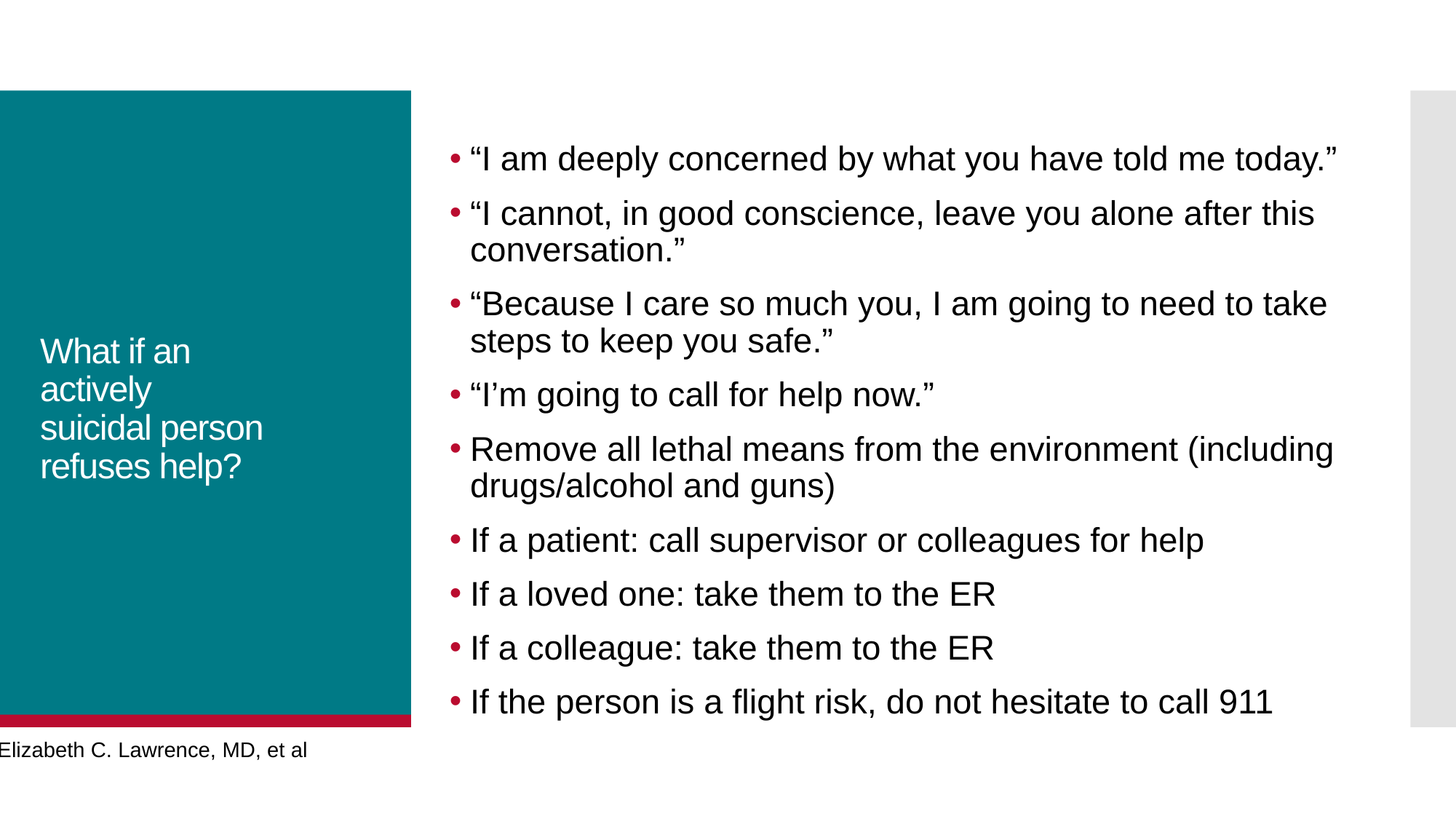

“I am deeply concerned by what you have told me today.”
“I cannot, in good conscience, leave you alone after this conversation.”
“Because I care so much you, I am going to need to take steps to keep you safe.”
“I’m going to call for help now.”
Remove all lethal means from the environment (including drugs/alcohol and guns)
If a patient: call supervisor or colleagues for help
If a loved one: take them to the ER
If a colleague: take them to the ER
If the person is a flight risk, do not hesitate to call 911
# What if an actively suicidal person refuses help?
Elizabeth C. Lawrence, MD, et al